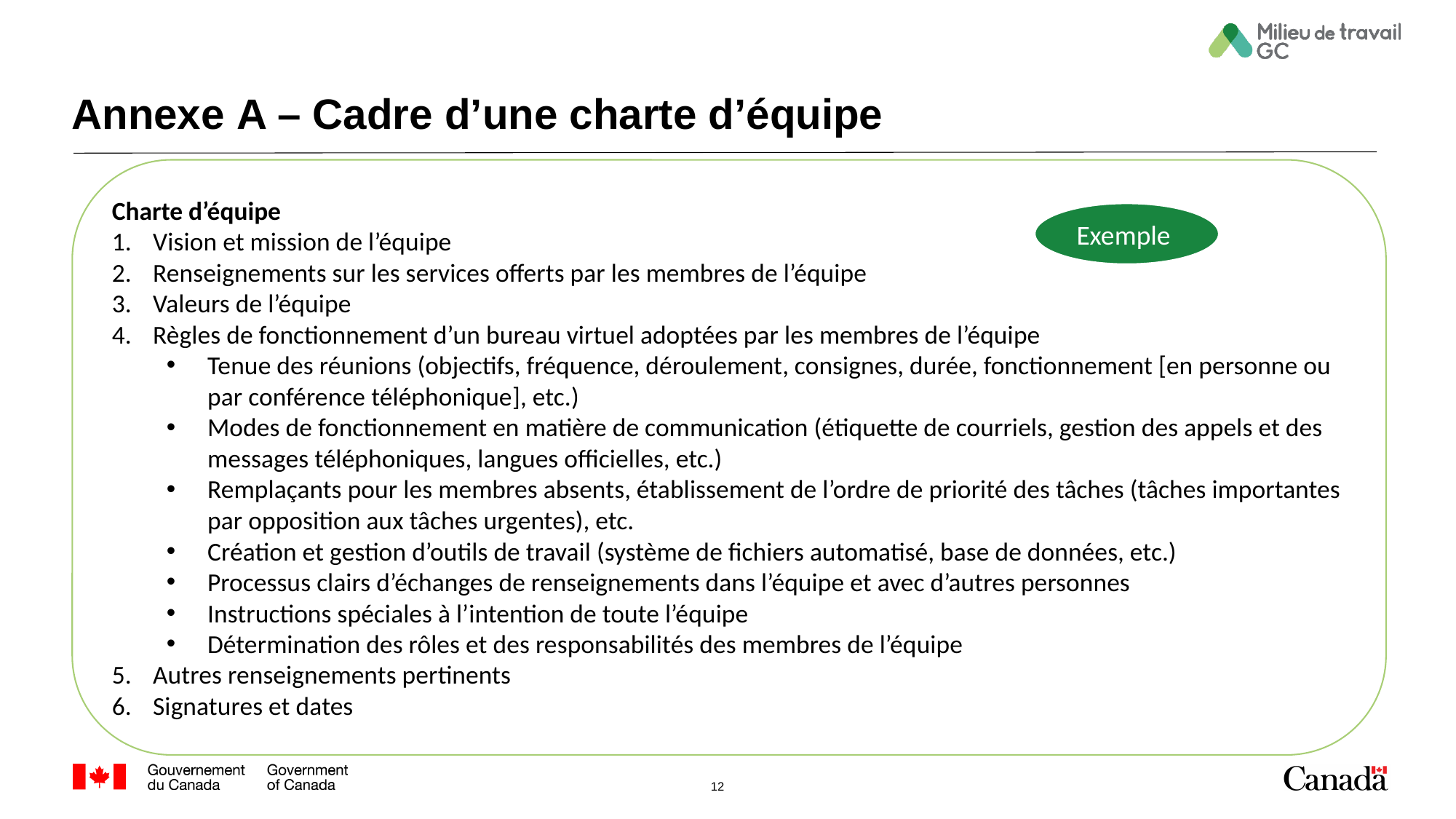

# Annexe A – Cadre d’une charte d’équipe
Charte d’équipe
Vision et mission de l’équipe
Renseignements sur les services offerts par les membres de l’équipe
Valeurs de l’équipe
Règles de fonctionnement d’un bureau virtuel adoptées par les membres de l’équipe
Tenue des réunions (objectifs, fréquence, déroulement, consignes, durée, fonctionnement [en personne ou par conférence téléphonique], etc.)
Modes de fonctionnement en matière de communication (étiquette de courriels, gestion des appels et des messages téléphoniques, langues officielles, etc.)
Remplaçants pour les membres absents, établissement de l’ordre de priorité des tâches (tâches importantes par opposition aux tâches urgentes), etc.
Création et gestion d’outils de travail (système de fichiers automatisé, base de données, etc.)
Processus clairs d’échanges de renseignements dans l’équipe et avec d’autres personnes
Instructions spéciales à l’intention de toute l’équipe
Détermination des rôles et des responsabilités des membres de l’équipe
Autres renseignements pertinents
Signatures et dates
Exemple